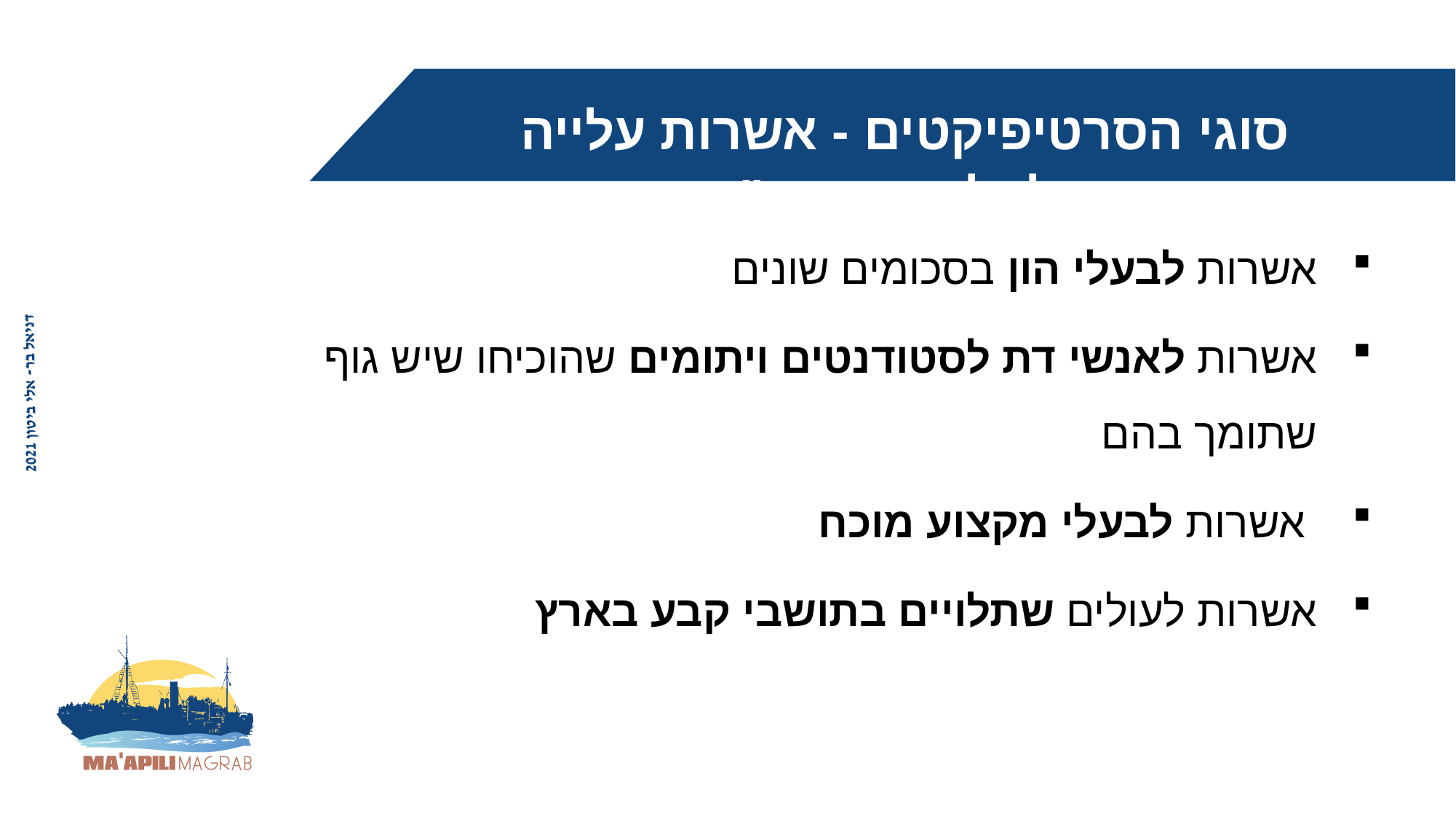

סוגי הסרטיפיקטים - אשרות עלייה לפלשתינה-א"י
אשרות לבעלי הון בסכומים שונים
אשרות לאנשי דת לסטודנטים ויתומים שהוכיחו שיש גוף שתומך בהם
 אשרות לבעלי מקצוע מוכח
אשרות לעולים שתלויים בתושבי קבע בארץ